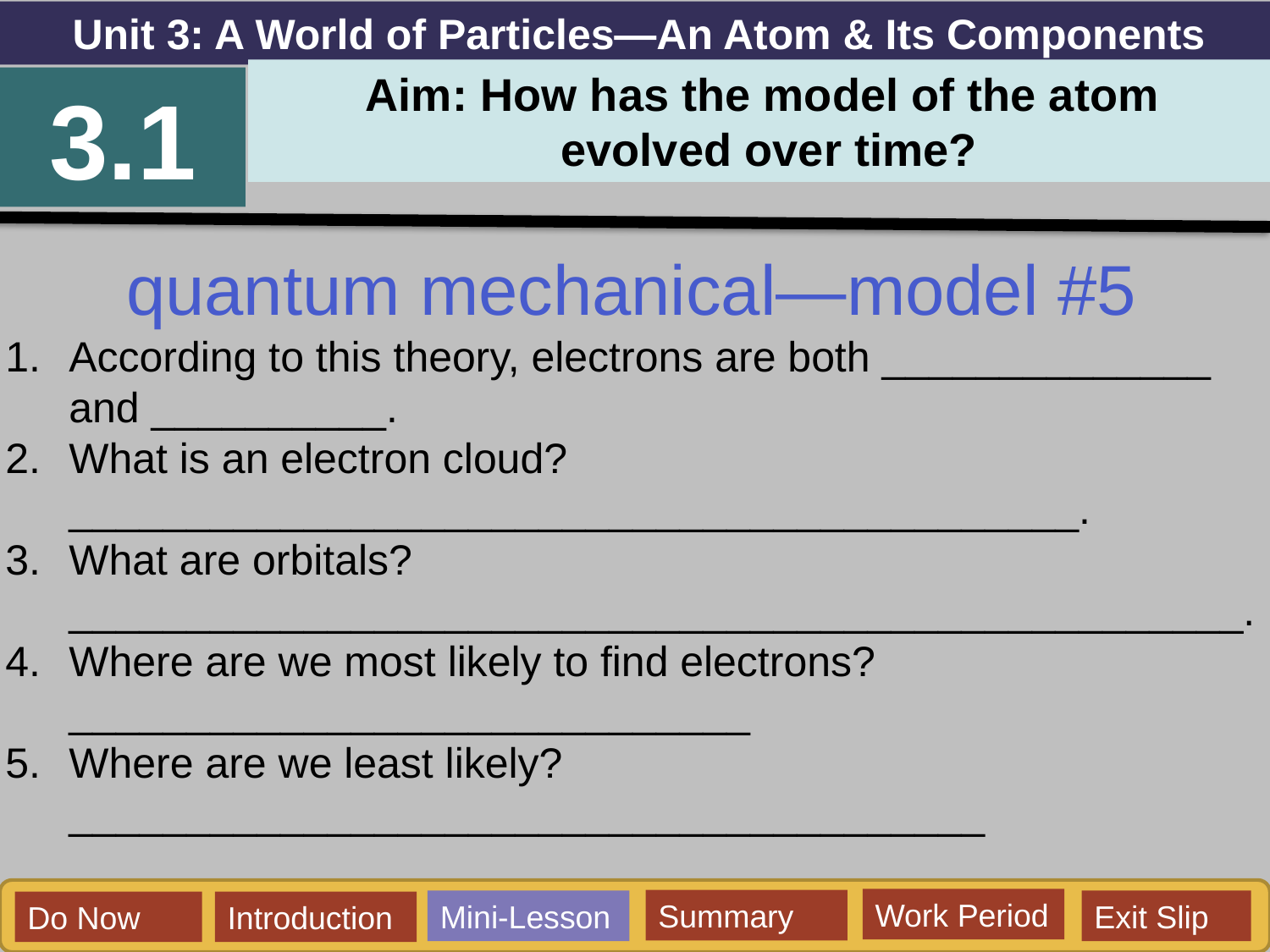

Unit 3: A World of Particles—An Atom & Its Components
Aim: How has the model of the atom
 evolved over time?
3.1

quantum mechanical—model #5
According to this theory, electrons are both ______________ and __________.
What is an electron cloud? ___________________________________________.
What are orbitals? __________________________________________________.
Where are we most likely to find electrons? _____________________________
Where are we least likely? _______________________________________

Work Period
Summary
Mini-Lesson
Exit Slip
Do Now
Introduction